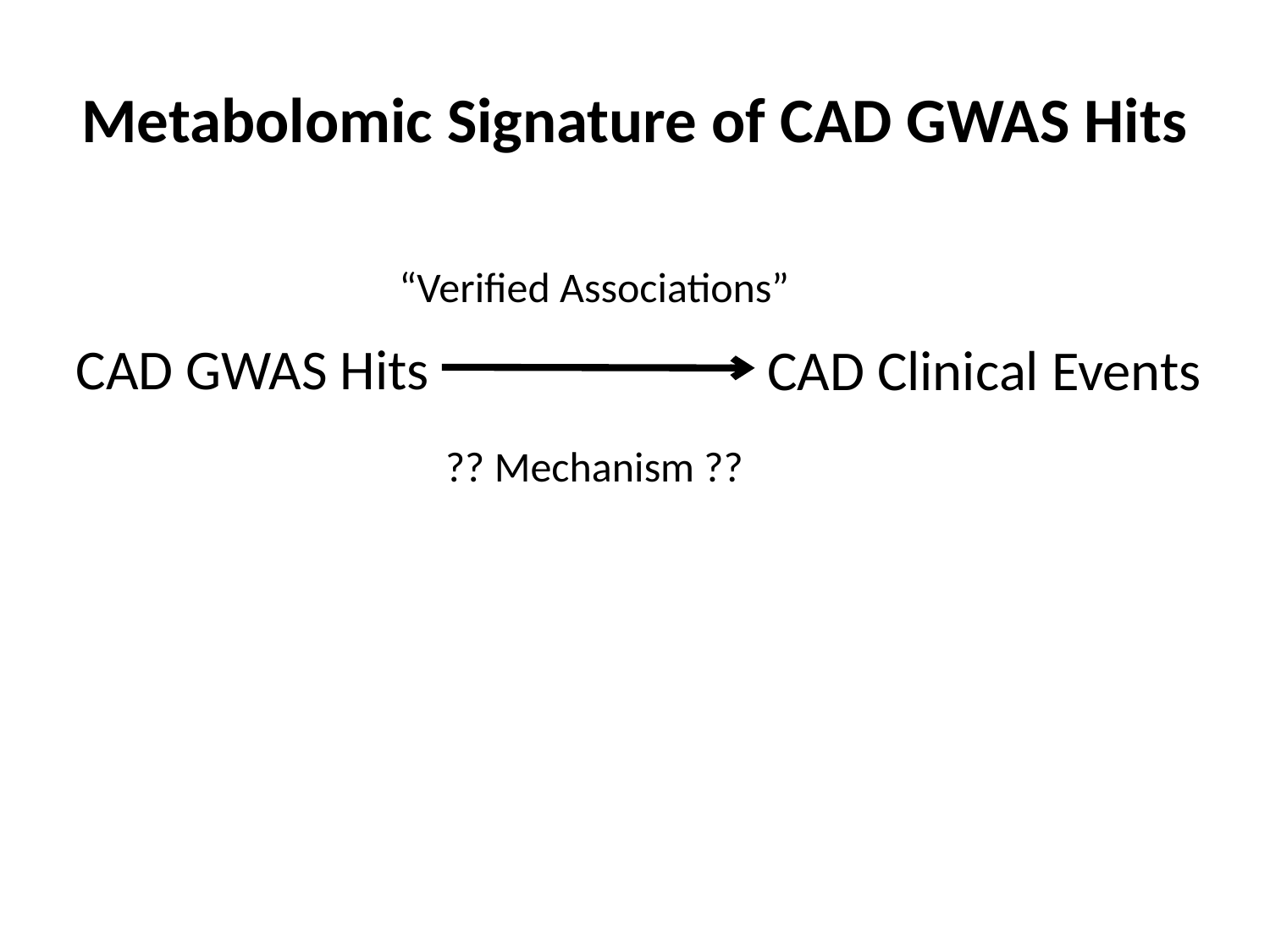

# Metabolomic Signature of CAD GWAS Hits
“Verified Associations”
CAD GWAS Hits
CAD Clinical Events
?? Mechanism ??